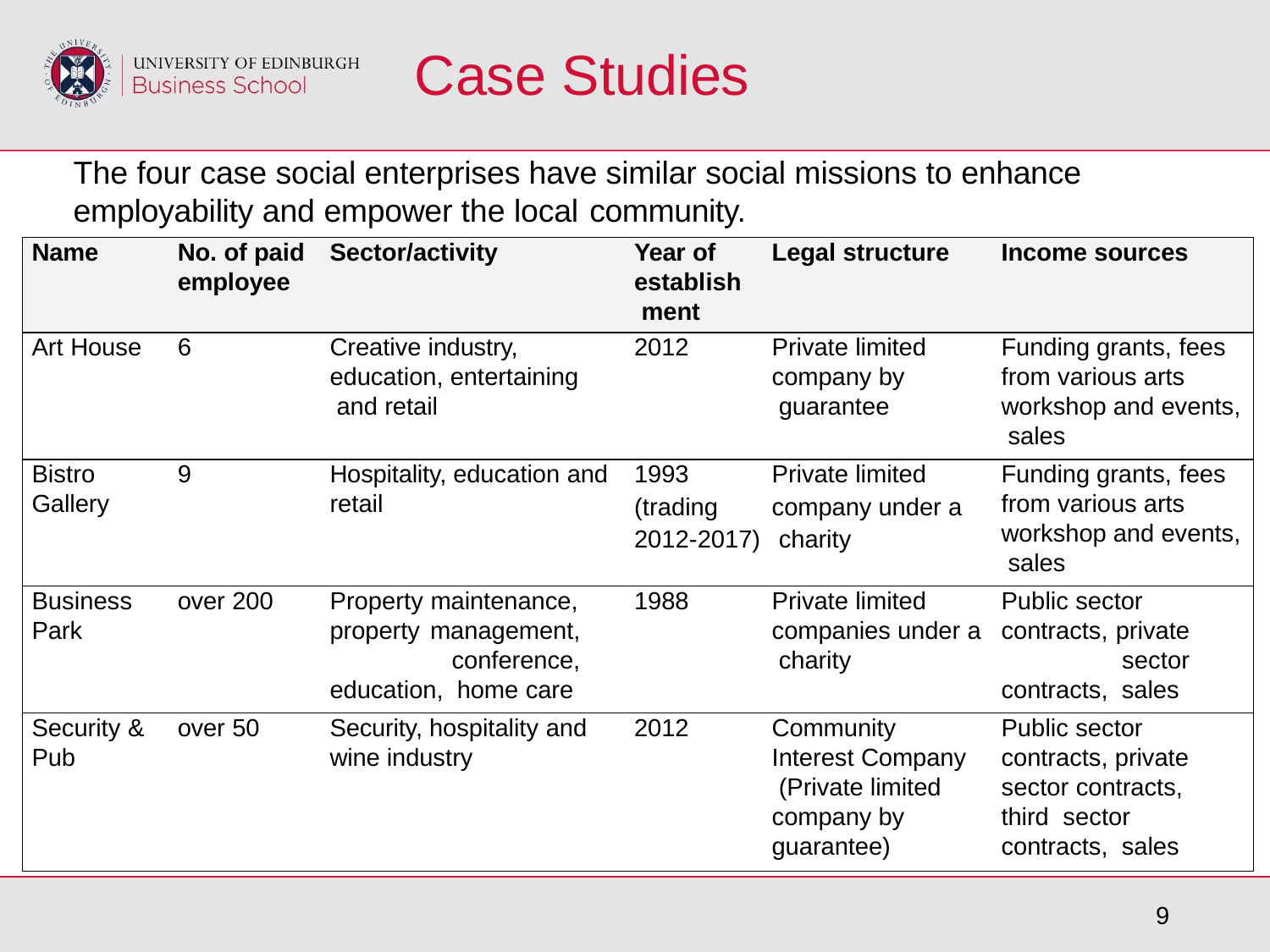

# Case Studies
The four case social enterprises have similar social missions to enhance  employability and empower the local community.
| Name | No. of paid employee | Sector/activity | Year of establish ment | Legal structure | Income sources |
| --- | --- | --- | --- | --- | --- |
| Art House | 6 | Creative industry, education, entertaining and retail | 2012 | Private limited company by guarantee | Funding grants, fees from various arts workshop and events, sales |
| Bistro Gallery | 9 | Hospitality, education and retail | 1993 (trading 2012-2017) | Private limited company under a charity | Funding grants, fees from various arts workshop and events, sales |
| Business Park | over 200 | Property maintenance, property management, conference, education, home care | 1988 | Private limited companies under a charity | Public sector contracts, private sector contracts, sales |
| Security & Pub | over 50 | Security, hospitality and wine industry | 2012 | Community Interest Company (Private limited company by guarantee) | Public sector contracts, private sector contracts, third sector contracts, sales |
9